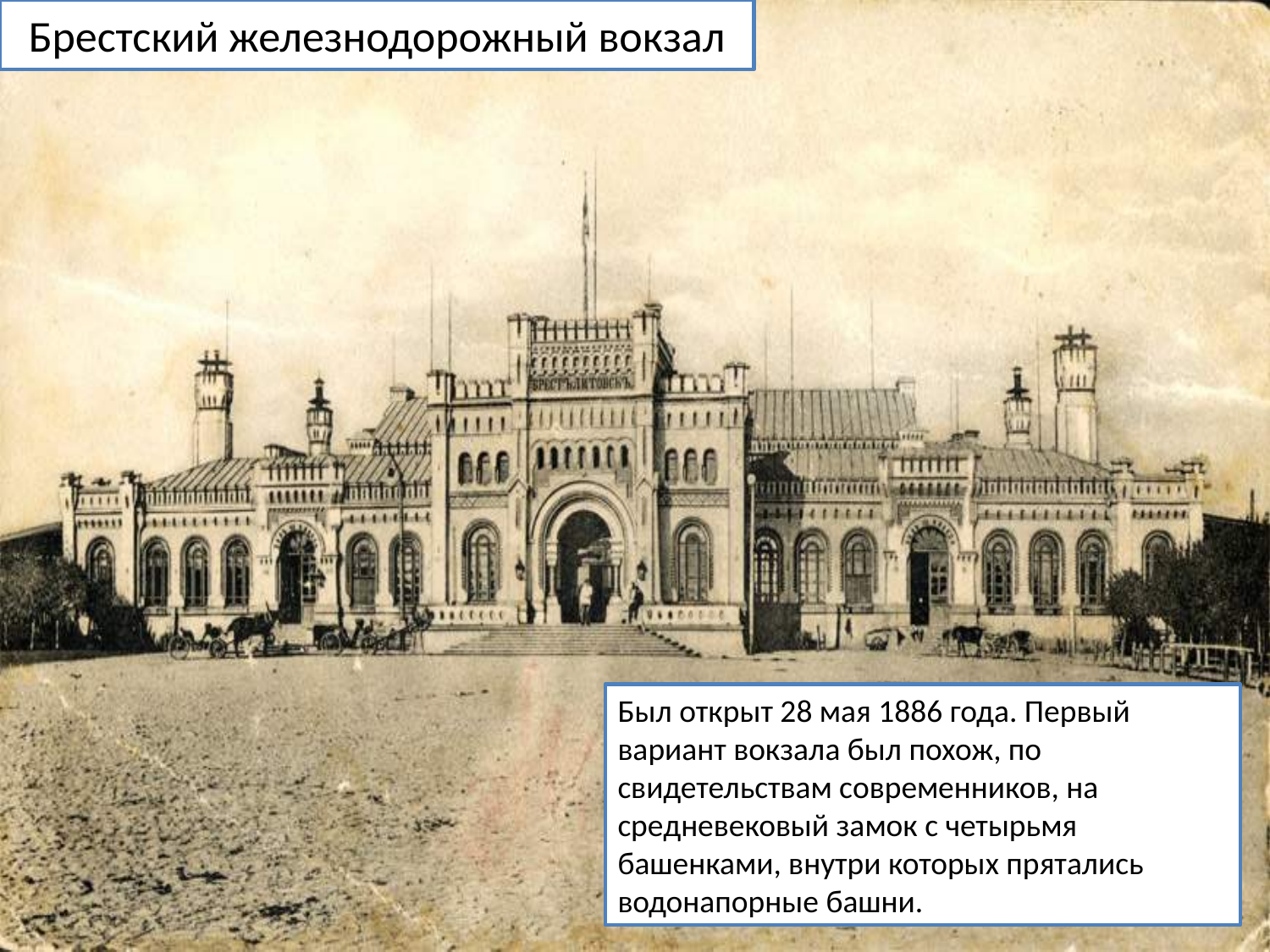

# Брестский железнодорожный вокзал
Был открыт 28 мая 1886 года. Первый вариант вокзала был похож, по свидетельствам современников, на средневековый замок с четырьмя башенками, внутри которых прятались водонапорные башни.